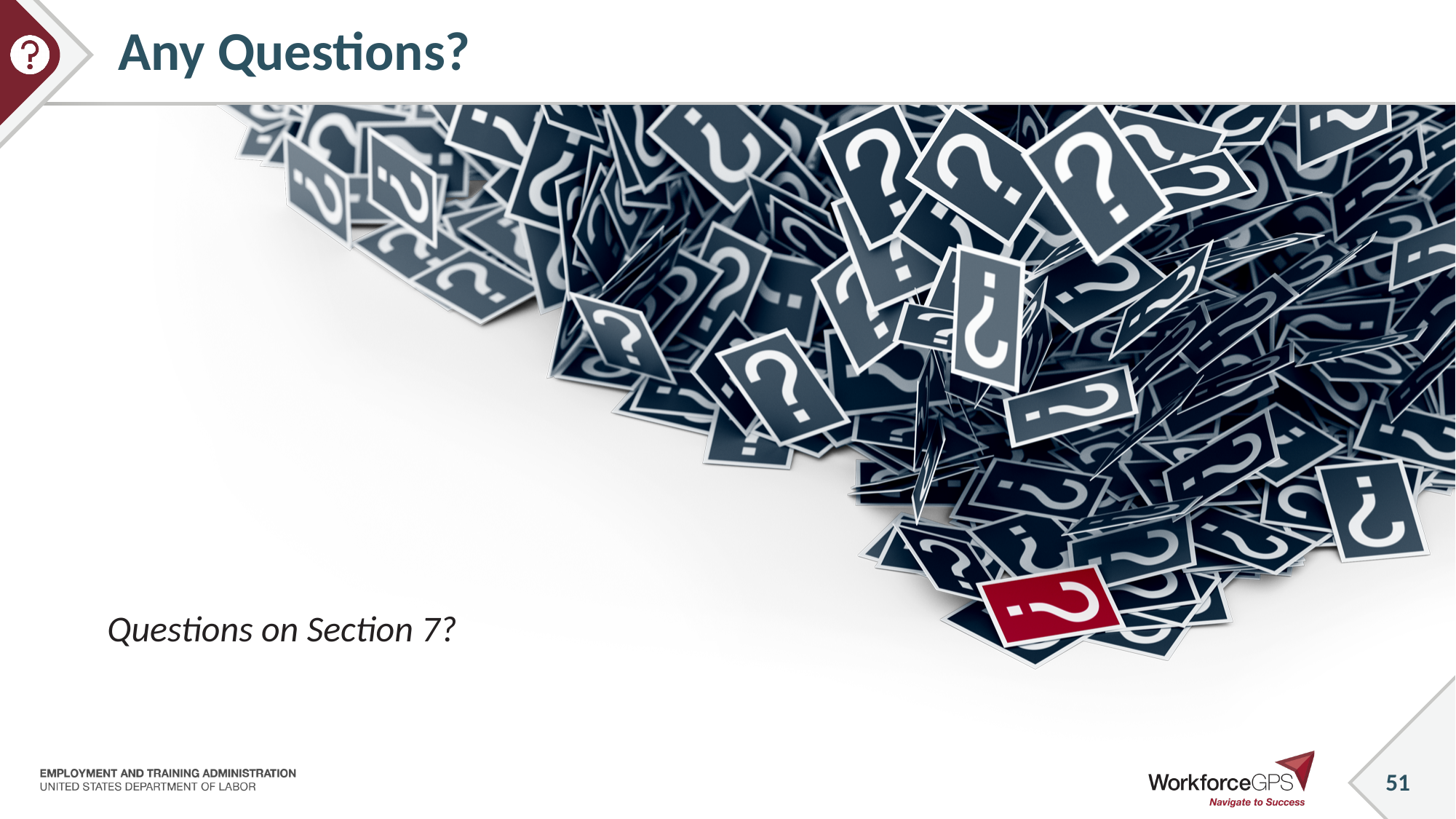

# Any Questions?
Questions on Section 7?
51